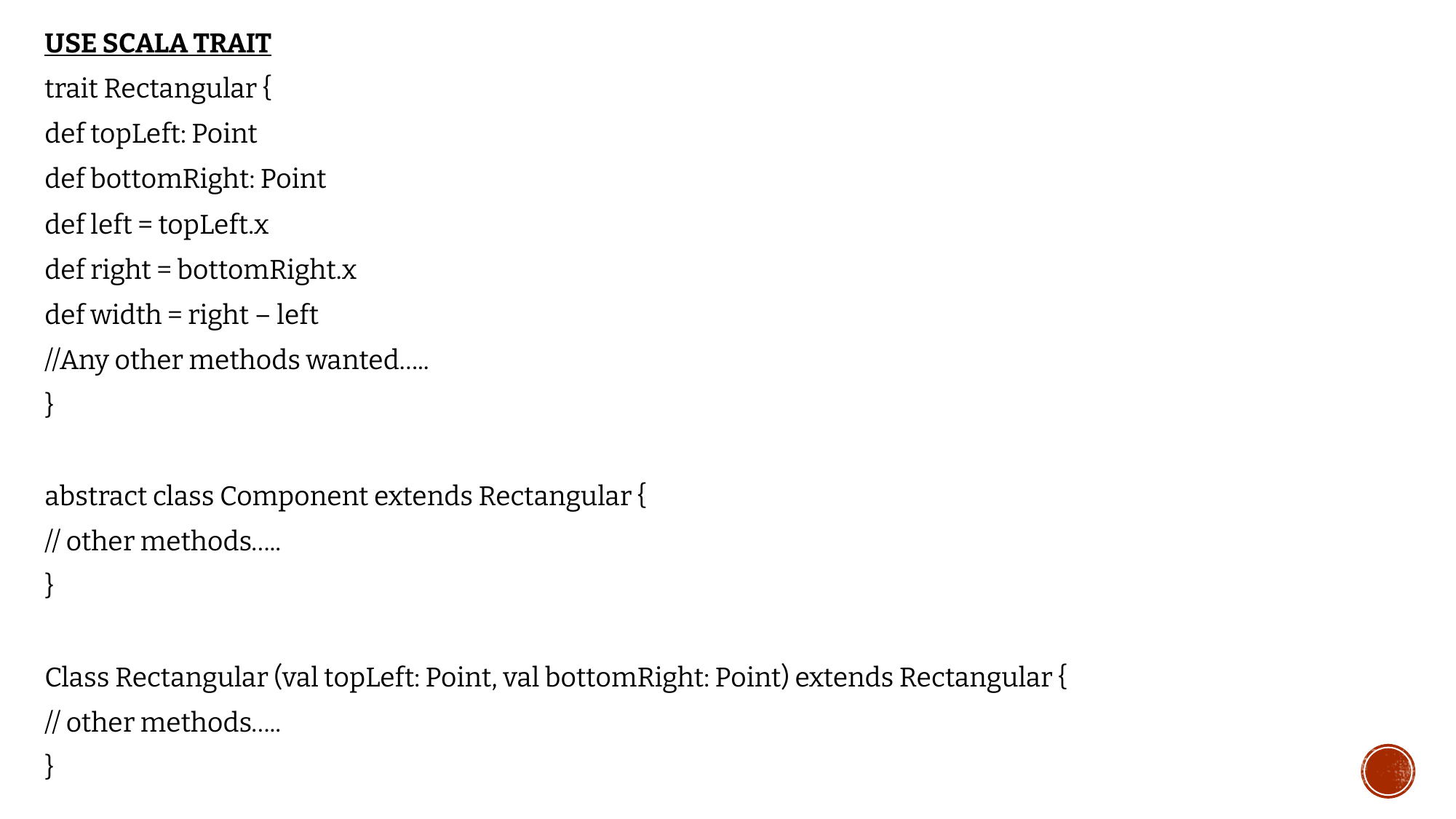

USE SCALA TRAIT
trait Rectangular {
def topLeft: Point
def bottomRight: Point
def left = topLeft.x
def right = bottomRight.x
def width = right – left
//Any other methods wanted…..
}

abstract class Component extends Rectangular {
// other methods…..
}

Class Rectangular (val topLeft: Point, val bottomRight: Point) extends Rectangular {
// other methods…..
}